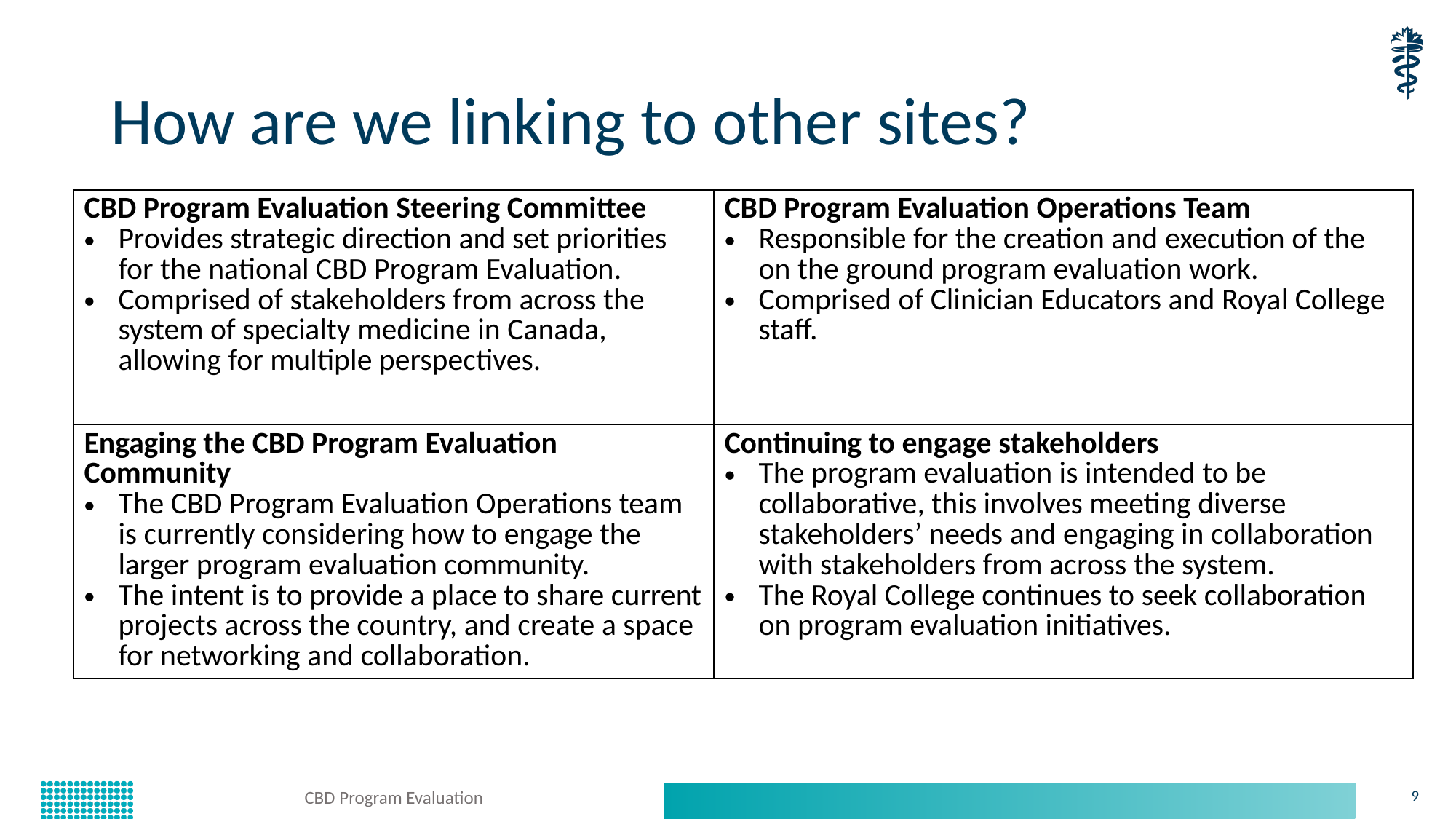

# How are we linking to other sites?
| CBD Program Evaluation Steering Committee Provides strategic direction and set priorities for the national CBD Program Evaluation. Comprised of stakeholders from across the system of specialty medicine in Canada, allowing for multiple perspectives. | CBD Program Evaluation Operations Team Responsible for the creation and execution of the on the ground program evaluation work. Comprised of Clinician Educators and Royal College staff. |
| --- | --- |
| Engaging the CBD Program Evaluation Community The CBD Program Evaluation Operations team is currently considering how to engage the larger program evaluation community. The intent is to provide a place to share current projects across the country, and create a space for networking and collaboration. | Continuing to engage stakeholders The program evaluation is intended to be collaborative, this involves meeting diverse stakeholders’ needs and engaging in collaboration with stakeholders from across the system. The Royal College continues to seek collaboration on program evaluation initiatives. |
CBD Program Evaluation
9